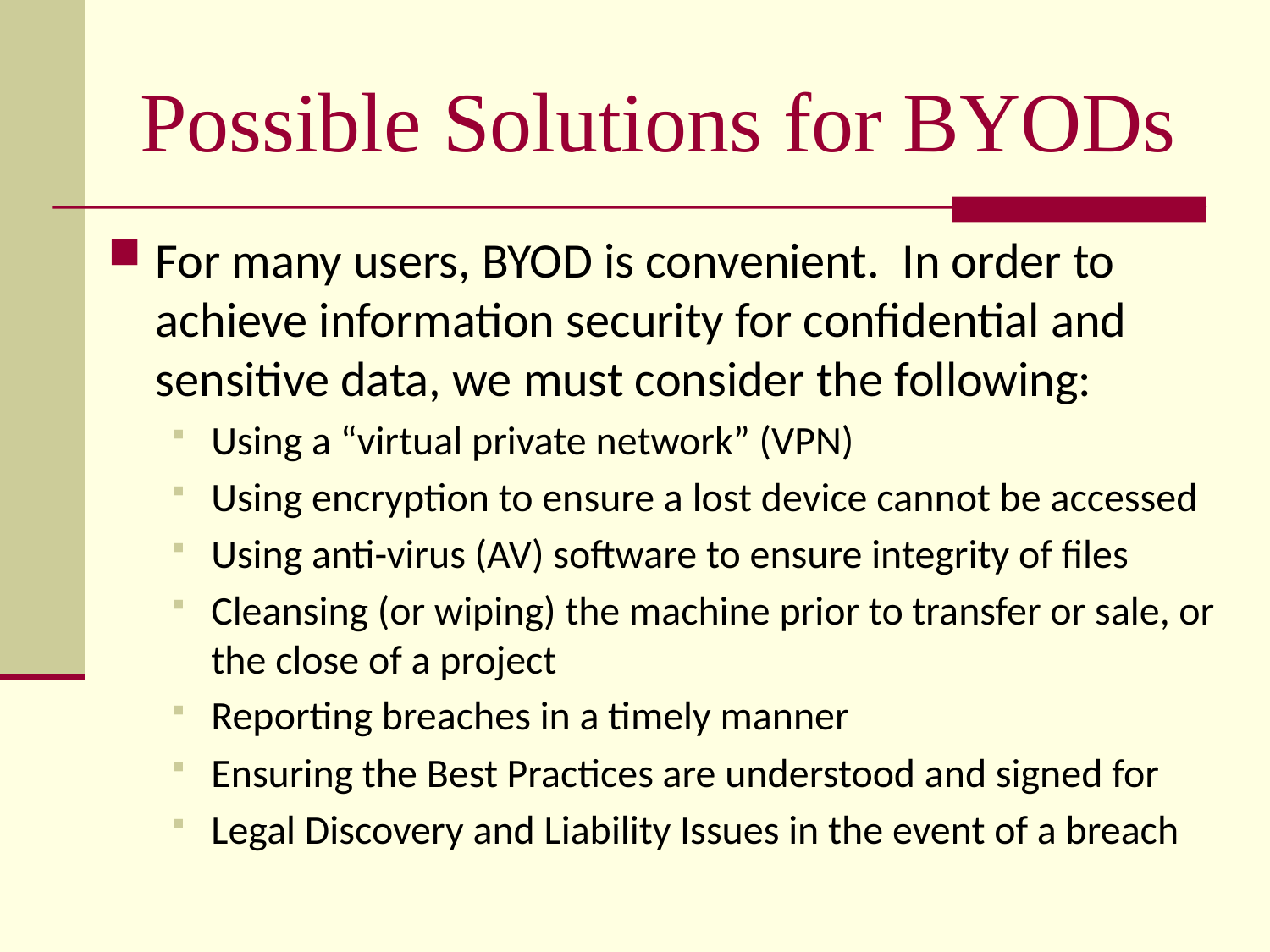

# Possible Solutions for BYODs
For many users, BYOD is convenient.  In order to achieve information security for confidential and sensitive data, we must consider the following:
Using a “virtual private network” (VPN)
Using encryption to ensure a lost device cannot be accessed
Using anti-virus (AV) software to ensure integrity of files
Cleansing (or wiping) the machine prior to transfer or sale, or the close of a project
Reporting breaches in a timely manner
Ensuring the Best Practices are understood and signed for
Legal Discovery and Liability Issues in the event of a breach